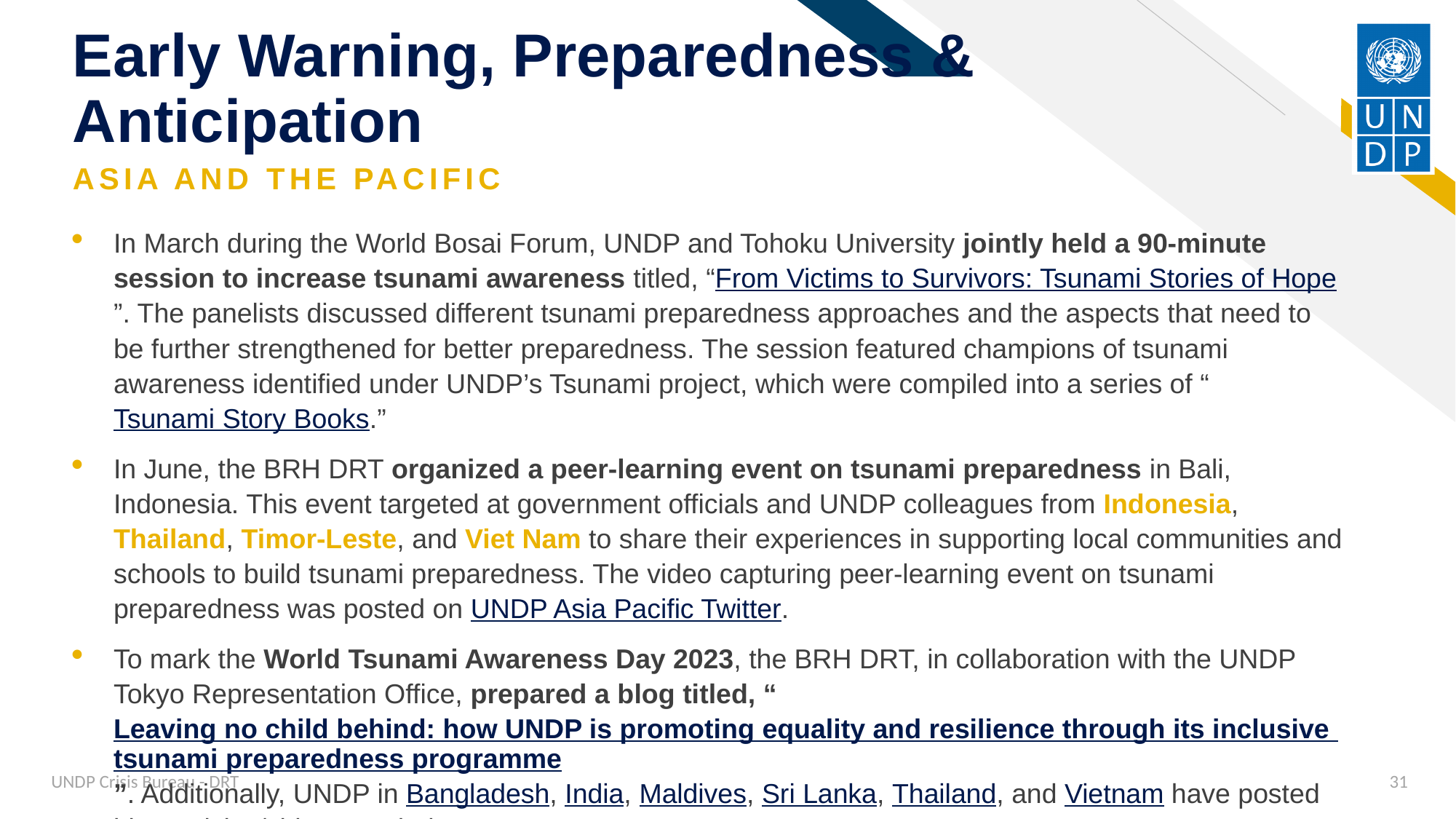

# Early Warning, Preparedness & Anticipation
ASIA AND THE PACIFIC
In March during the World Bosai Forum, UNDP and Tohoku University jointly held a 90-minute session to increase tsunami awareness titled, “From Victims to Survivors: Tsunami Stories of Hope”. The panelists discussed different tsunami preparedness approaches and the aspects that need to be further strengthened for better preparedness. The session featured champions of tsunami awareness identified under UNDP’s Tsunami project, which were compiled into a series of “Tsunami Story Books.”
In June, the BRH DRT organized a peer-learning event on tsunami preparedness in Bali, Indonesia. This event targeted at government officials and UNDP colleagues from Indonesia, Thailand, Timor-Leste, and Viet Nam to share their experiences in supporting local communities and schools to build tsunami preparedness. The video capturing peer-learning event on tsunami preparedness was posted on UNDP Asia Pacific Twitter.
To mark the World Tsunami Awareness Day 2023, the BRH DRT, in collaboration with the UNDP Tokyo Representation Office, prepared a blog titled, “Leaving no child behind: how UNDP is promoting equality and resilience through its inclusive tsunami preparedness programme”. Additionally, UNDP in Bangladesh, India, Maldives, Sri Lanka, Thailand, and Vietnam have posted blog articles/videos on their X accounts.
UNDP Crisis Bureau - DRT
31